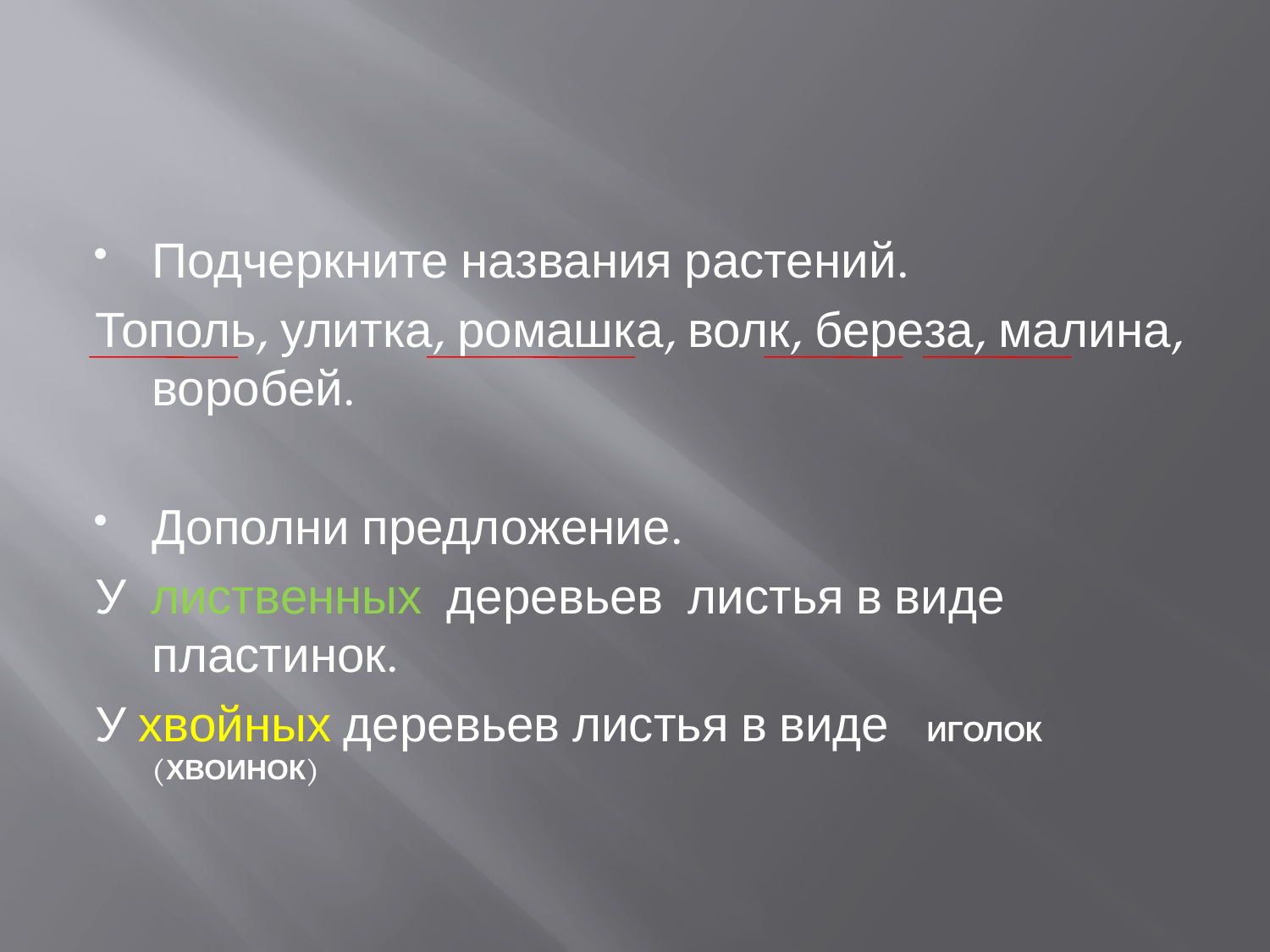

#
Подчеркните названия растений.
Тополь, улитка, ромашка, волк, береза, малина, воробей.

Дополни предложение.
У  лиственных  деревьев  листья в виде пластинок.
У хвойных деревьев листья в виде   ИГОЛОК  (ХВОИНОК)